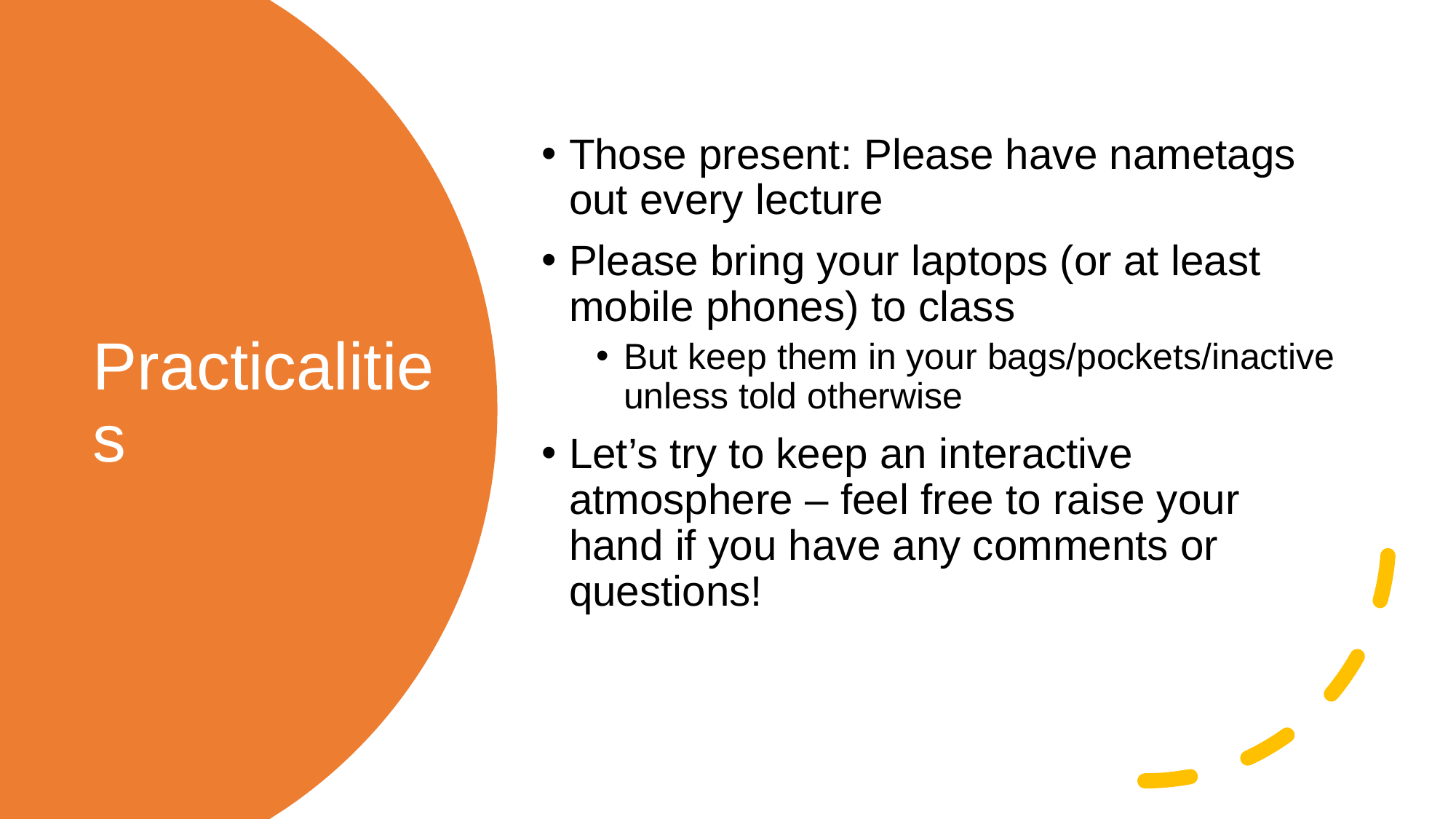

Those present: Please have nametags out every lecture
Please bring your laptops (or at least mobile phones) to class
But keep them in your bags/pockets/inactive unless told otherwise
Let’s try to keep an interactive atmosphere – feel free to raise your hand if you have any comments or questions!

# Practicalities